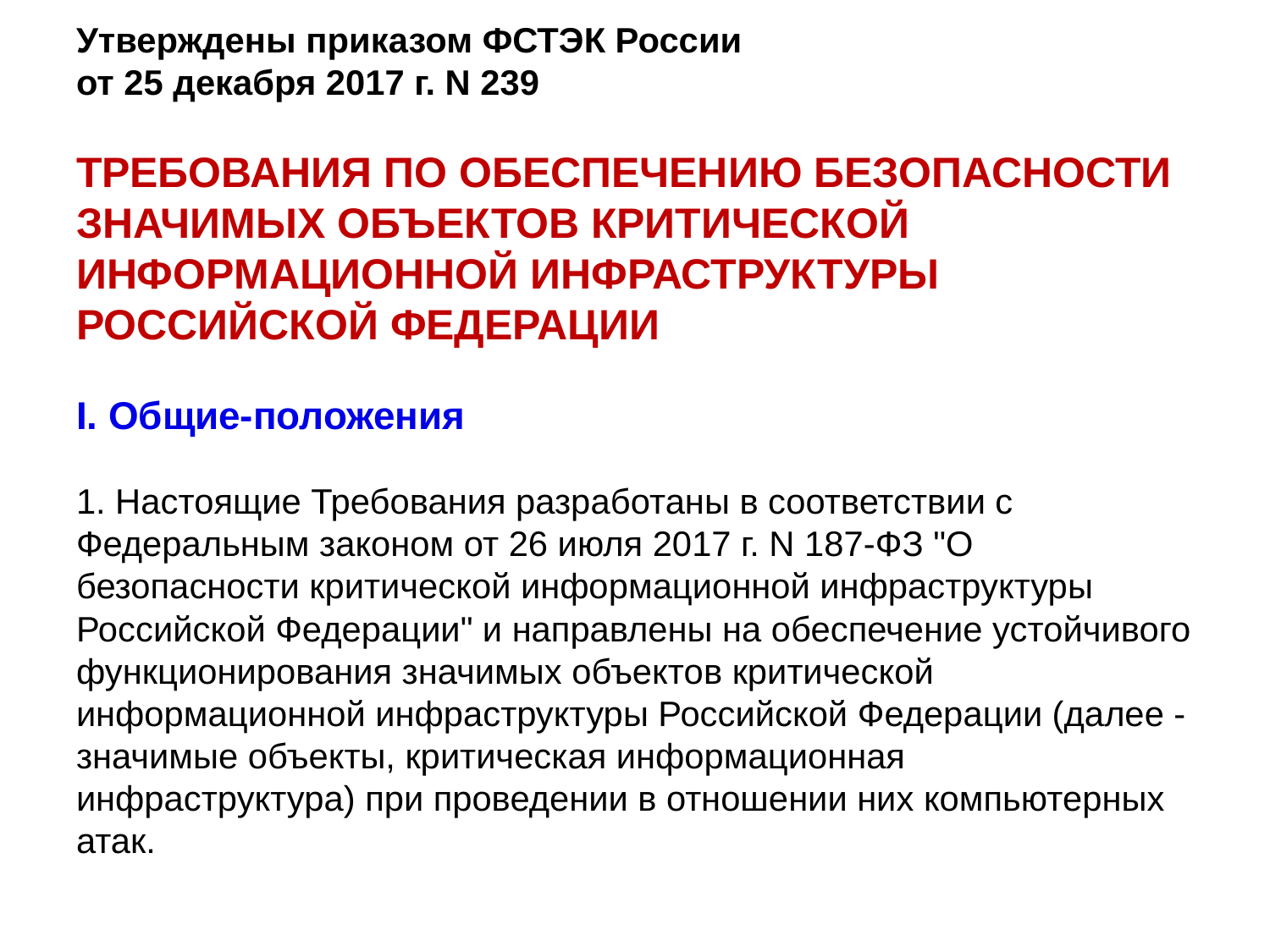

# Утверждены приказом ФСТЭК России от 25 декабря 2017 г. N 239   ТРЕБОВАНИЯ ПО ОБЕСПЕЧЕНИЮ БЕЗОПАСНОСТИ ЗНАЧИМЫХ ОБЪЕКТОВ КРИТИЧЕСКОЙ ИНФОРМАЦИОННОЙ ИНФРАСТРУКТУРЫ РОССИЙСКОЙ ФЕДЕРАЦИИ   I. Общие-положения 1. Настоящие Требования разработаны в соответствии с Федеральным законом от 26 июля 2017 г. N 187-ФЗ "О безопасности критической информационной инфраструктуры Российской Федерации" и направлены на обеспечение устойчивого функционирования значимых объектов критической информационной инфраструктуры Российской Федерации (далее - значимые объекты, критическая информационная инфраструктура) при проведении в отношении них компьютерных атак.